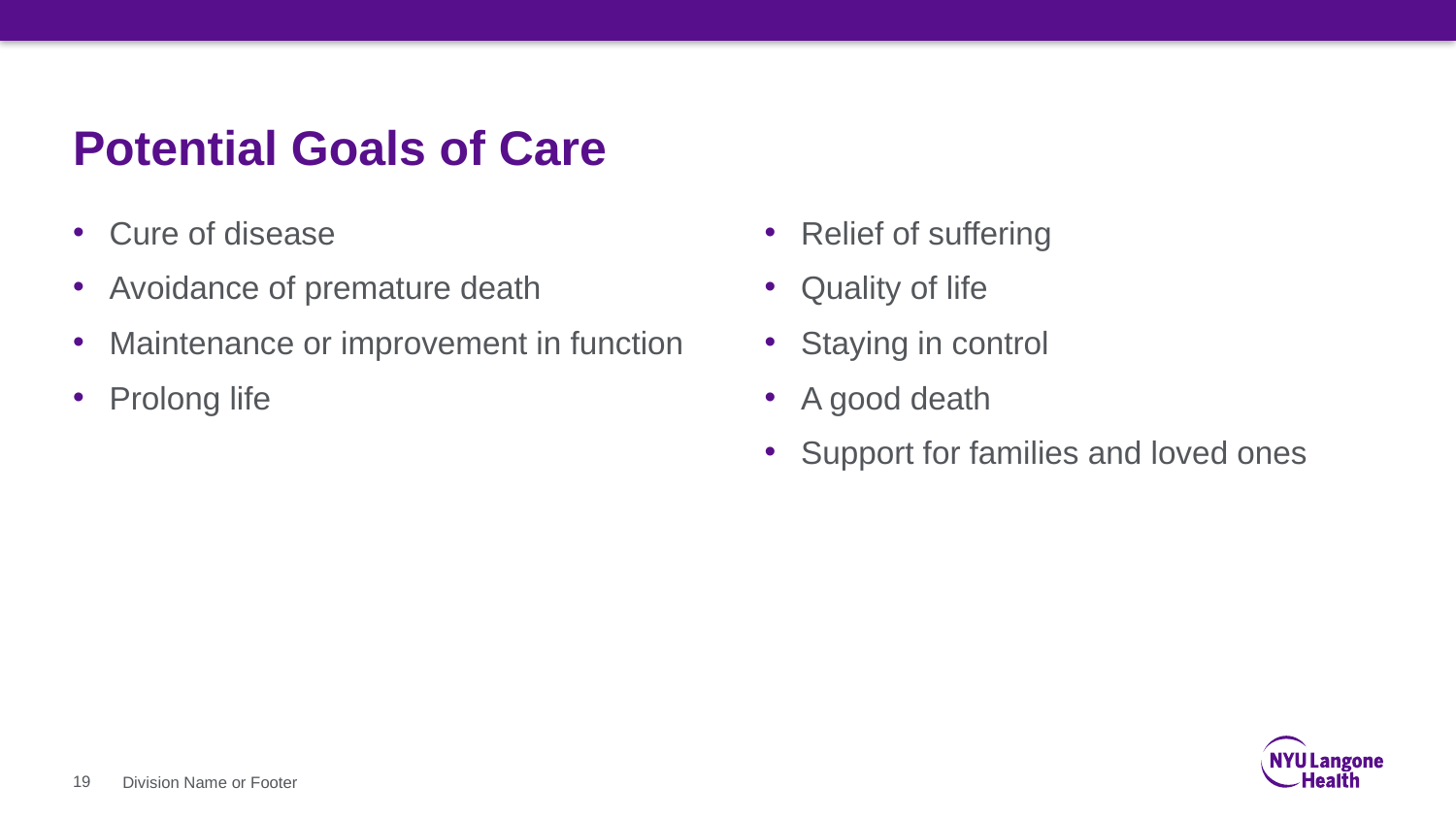

# Potential Goals of Care
Cure of disease
Avoidance of premature death
Maintenance or improvement in function
Prolong life

Relief of suffering
Quality of life
Staying in control
A good death
Support for families and loved ones

19
Division Name or Footer